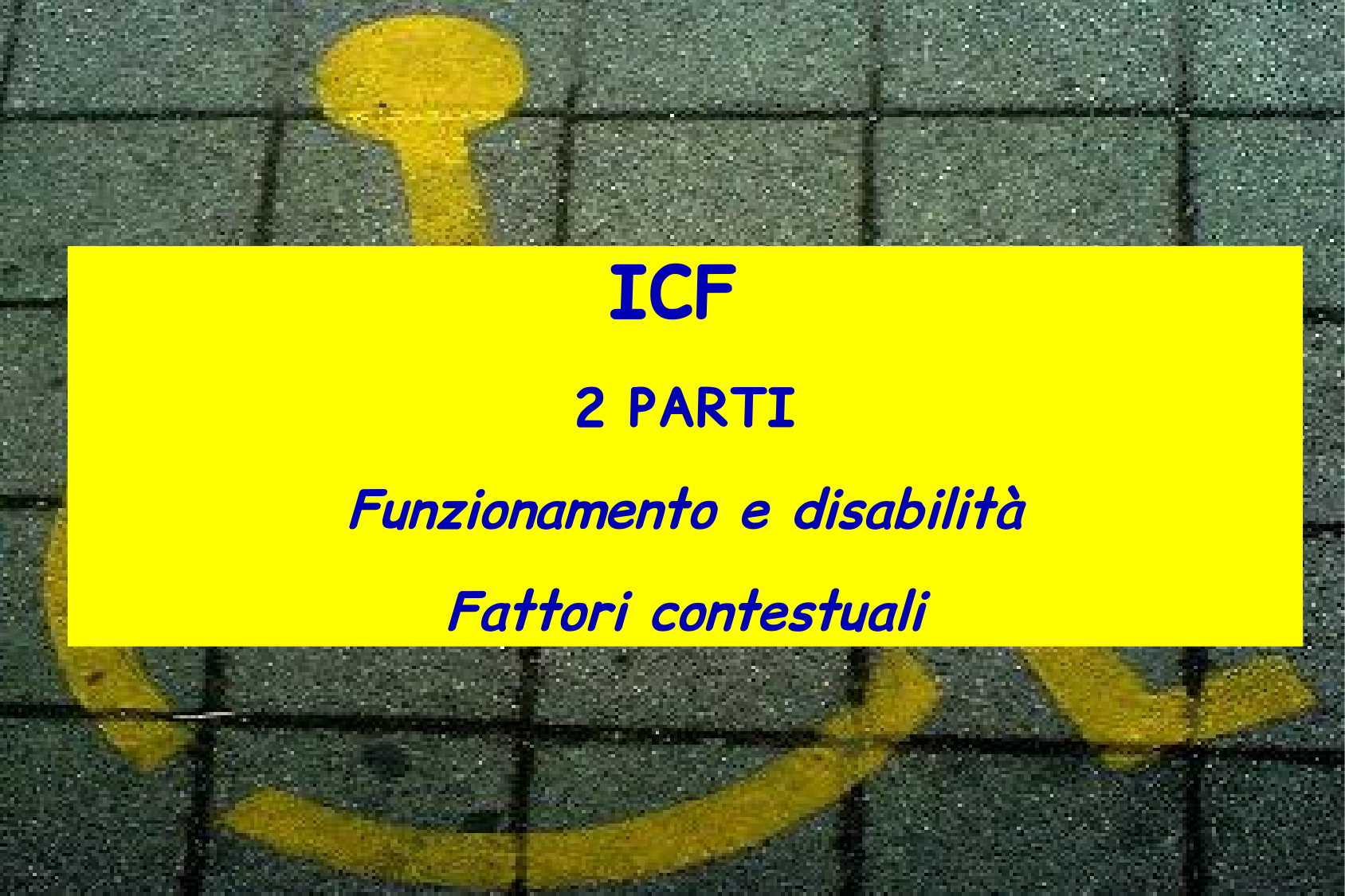

ICF

2 PARTI

Funzionamento e disabilità

Fattori contestuali